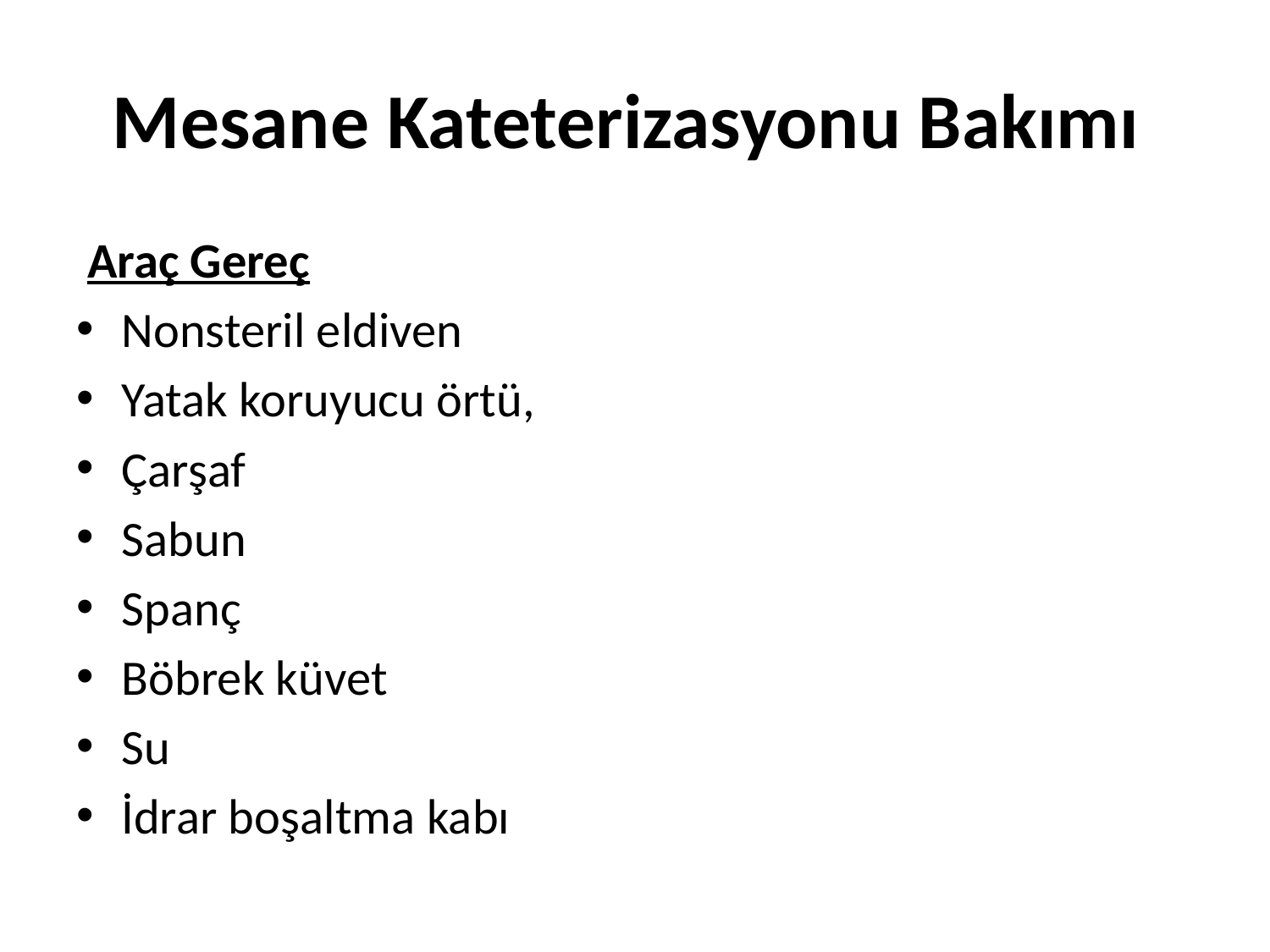

# Mesane Kateterizasyonu Bakımı
 Araç Gereç
Nonsteril eldiven
Yatak koruyucu örtü,
Çarşaf
Sabun
Spanç
Böbrek küvet
Su
İdrar boşaltma kabı